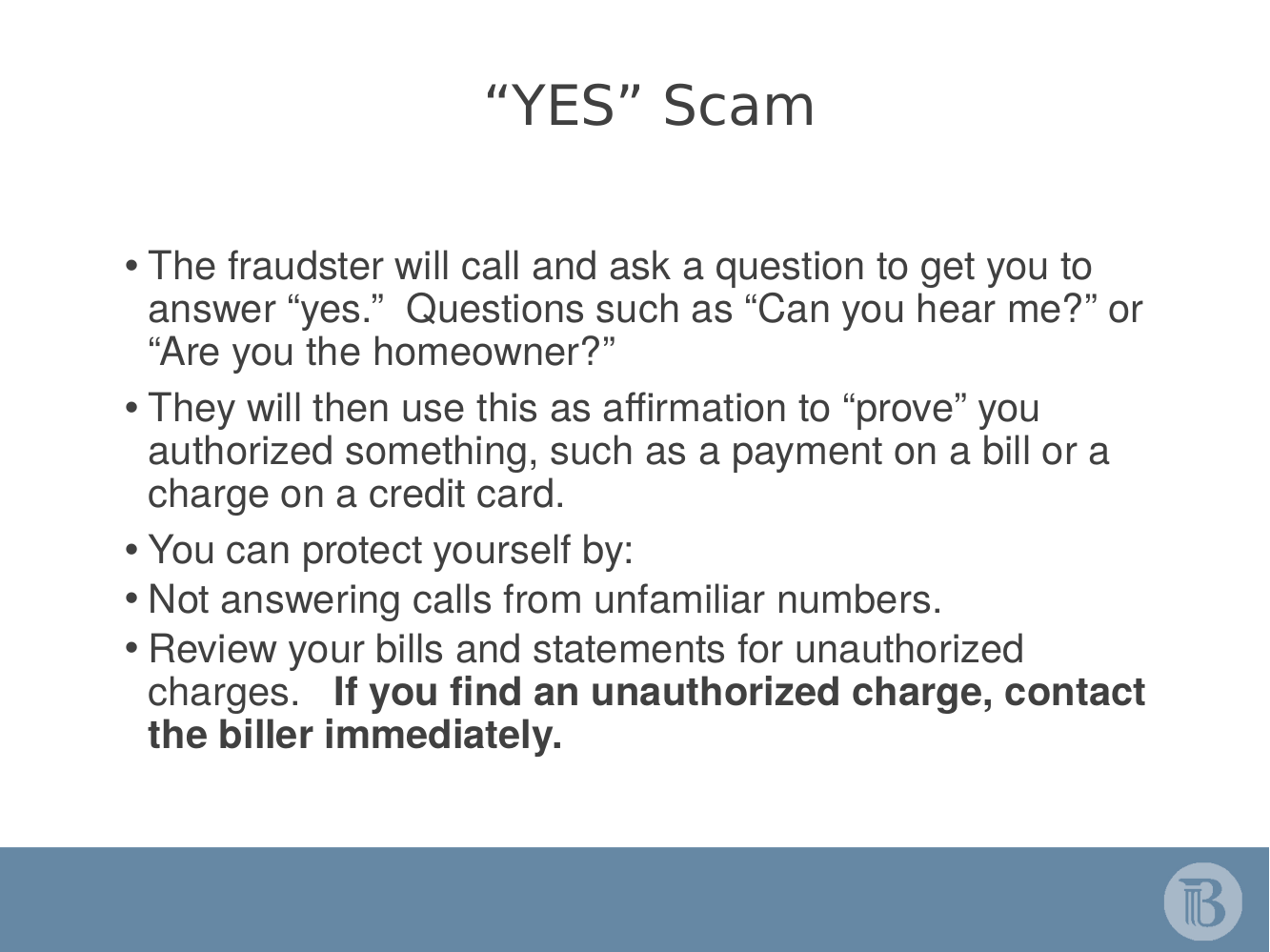

# “YES” Scam
The fraudster will call and ask a question to get you to answer “yes.”  Questions such as “Can you hear me?” or “Are you the homeowner?”
They will then use this as affirmation to “prove” you authorized something, such as a payment on a bill or a charge on a credit card.
You can protect yourself by:
Not answering calls from unfamiliar numbers.
Review your bills and statements for unauthorized charges.   If you find an unauthorized charge, contact the biller immediately.